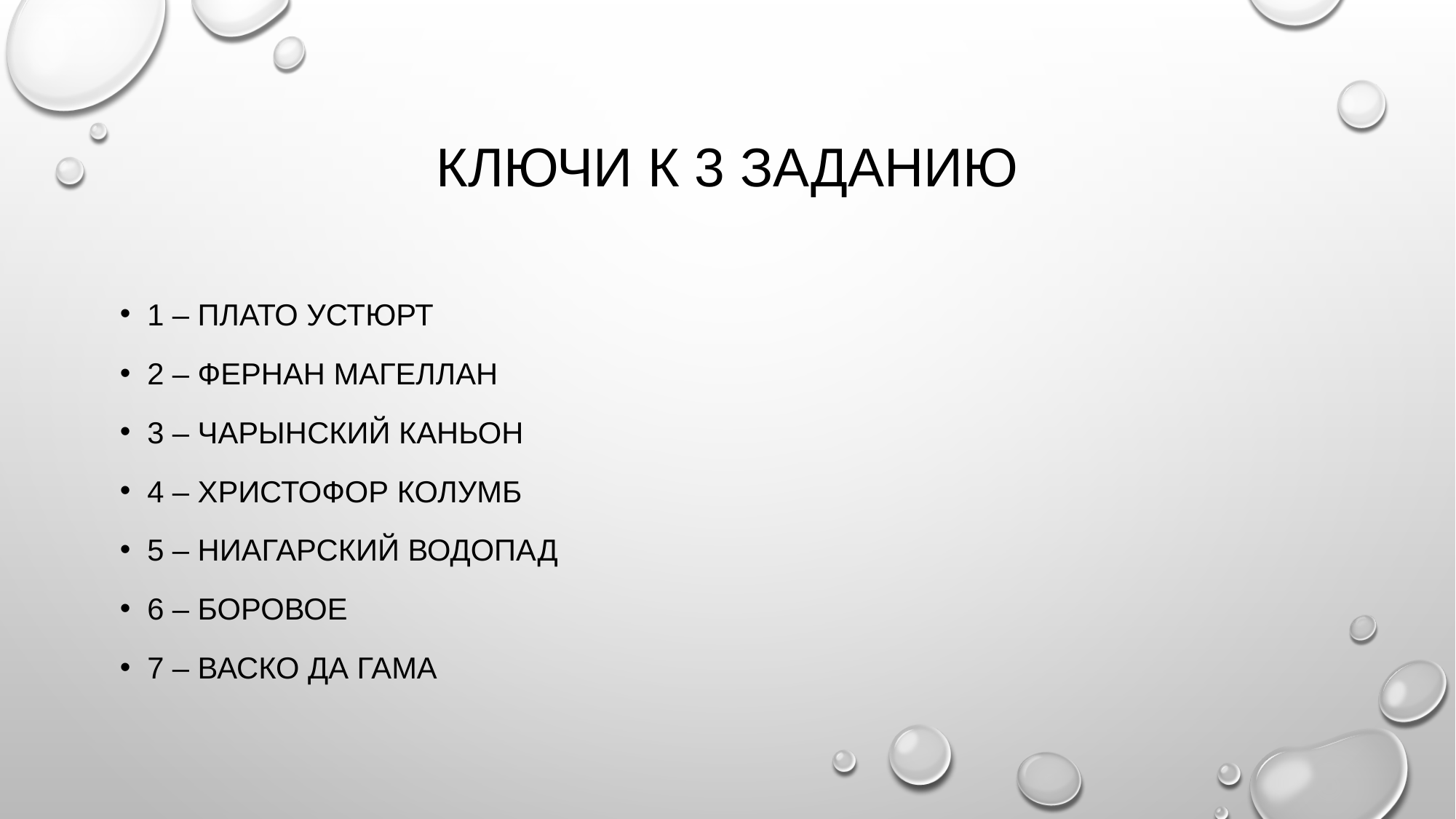

# Ключи к 3 заданию
1 – Плато Устюрт
2 – Фернан магеллан
3 – Чарынский каньон
4 – христофор колумб
5 – ниагарский водопад
6 – боровое
7 – васко да гама